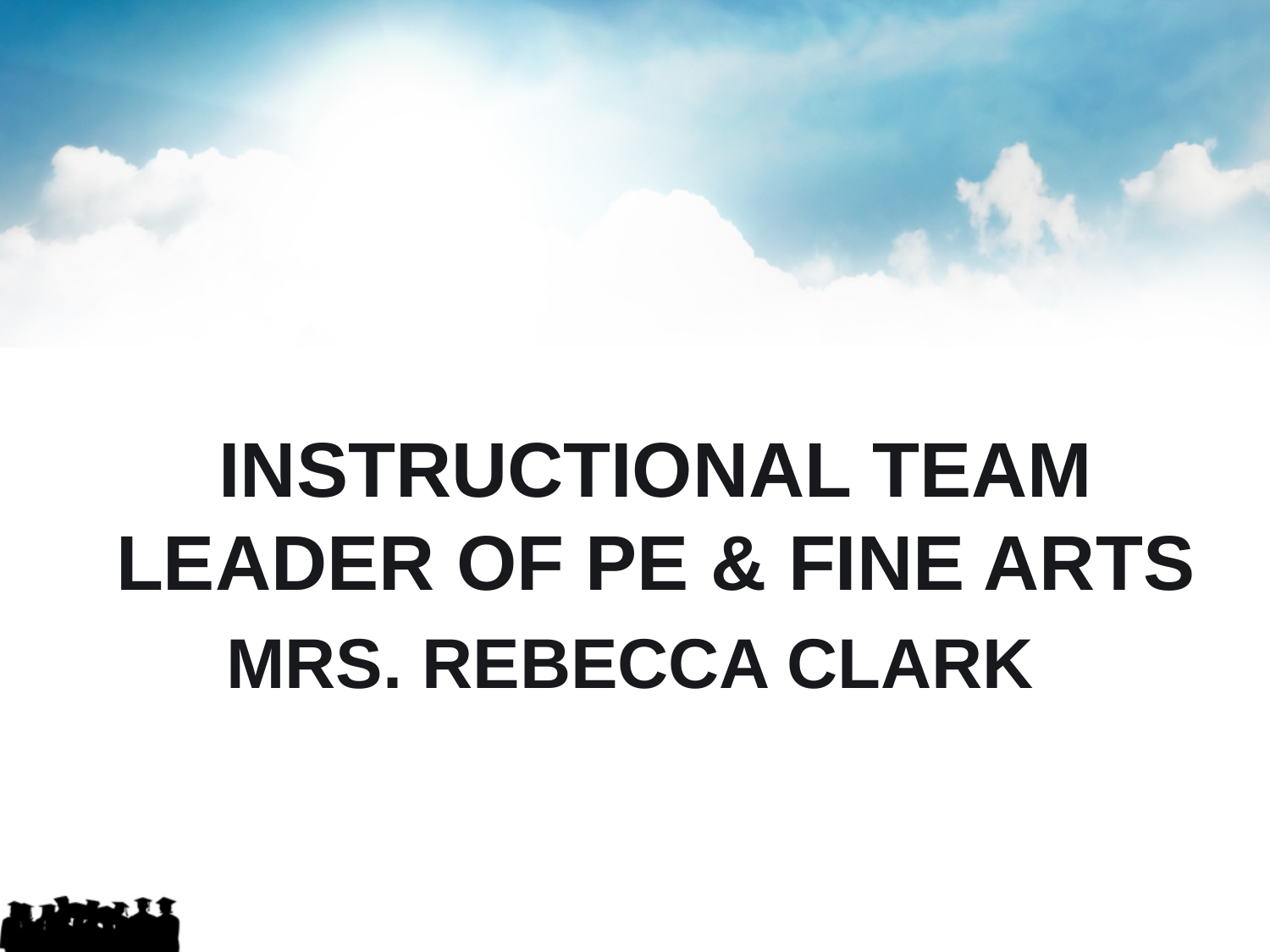

INSTRUCTIONAL TEAM LEADER OF PE & FINE ARTS
# Mrs. Rebecca Clark